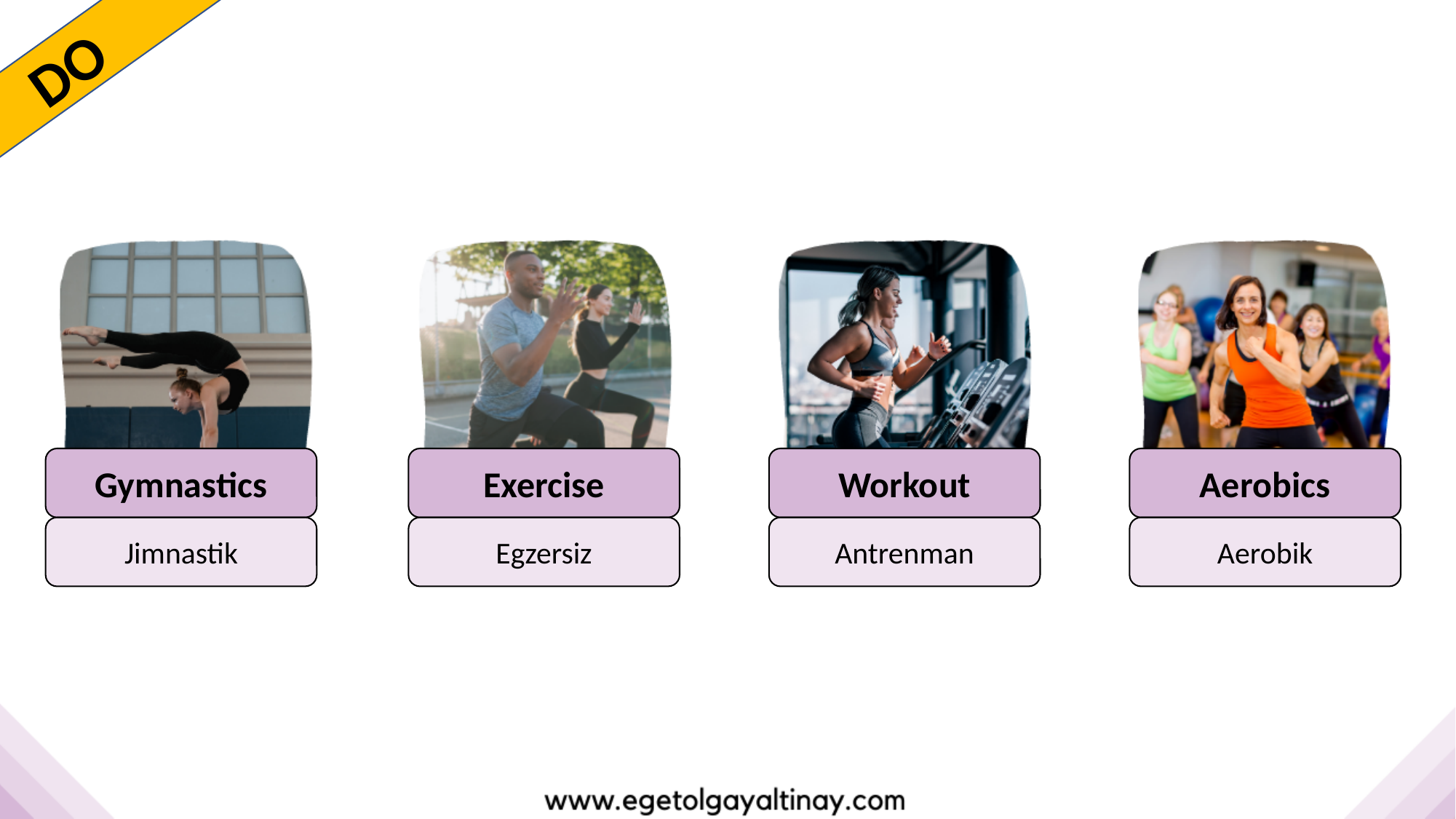

DO
Gymnastics
Exercise
Workout
Aerobics
Jimnastik
Egzersiz
Antrenman
Aerobik